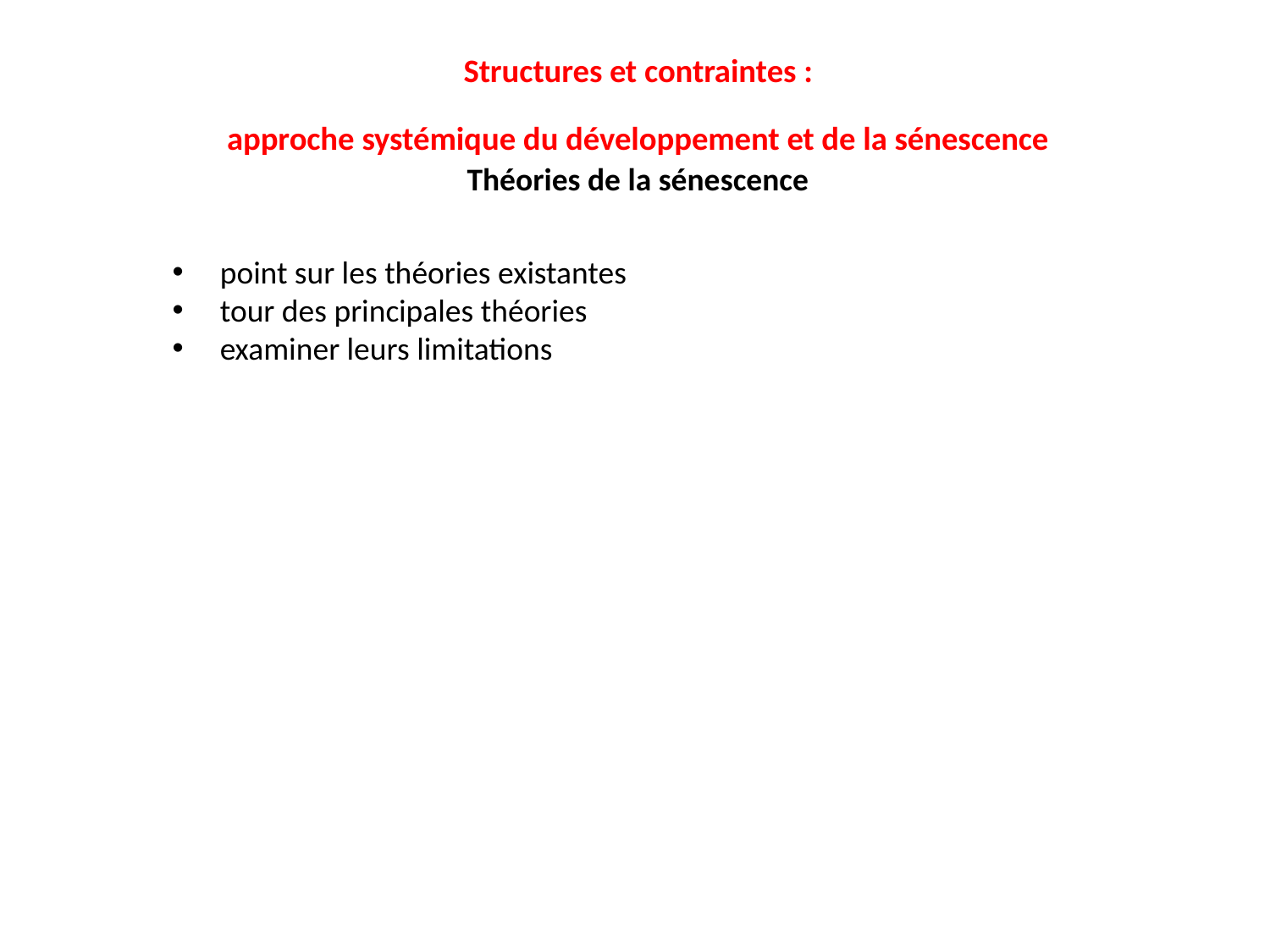

Structures et contraintes :
approche systémique du développement et de la sénescence
Théories de la sénescence
point sur les théories existantes
tour des principales théories
examiner leurs limitations